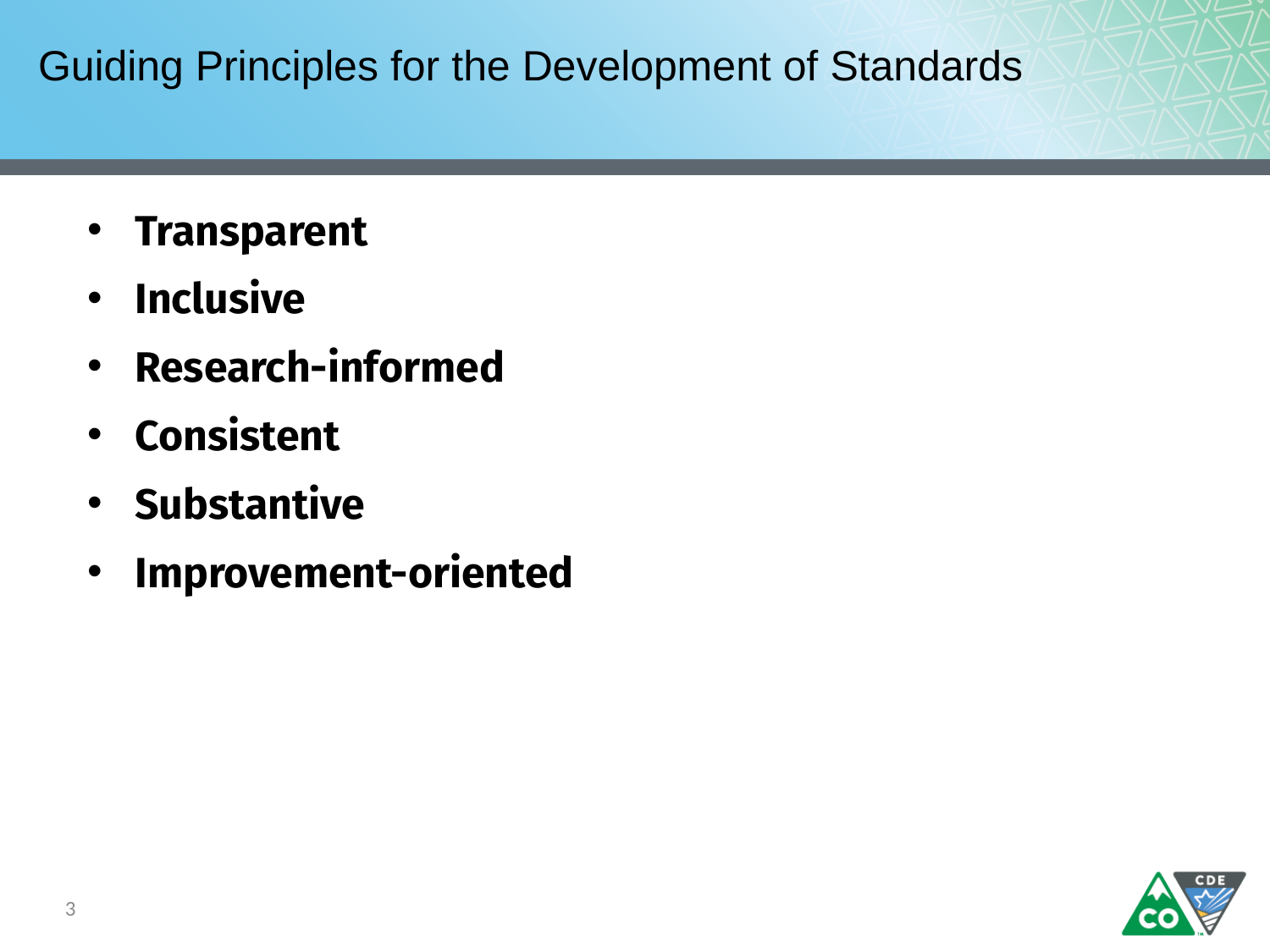

# Guiding Principles for the Development of Standards
Transparent
Inclusive
Research-informed
Consistent
Substantive
Improvement-oriented
3